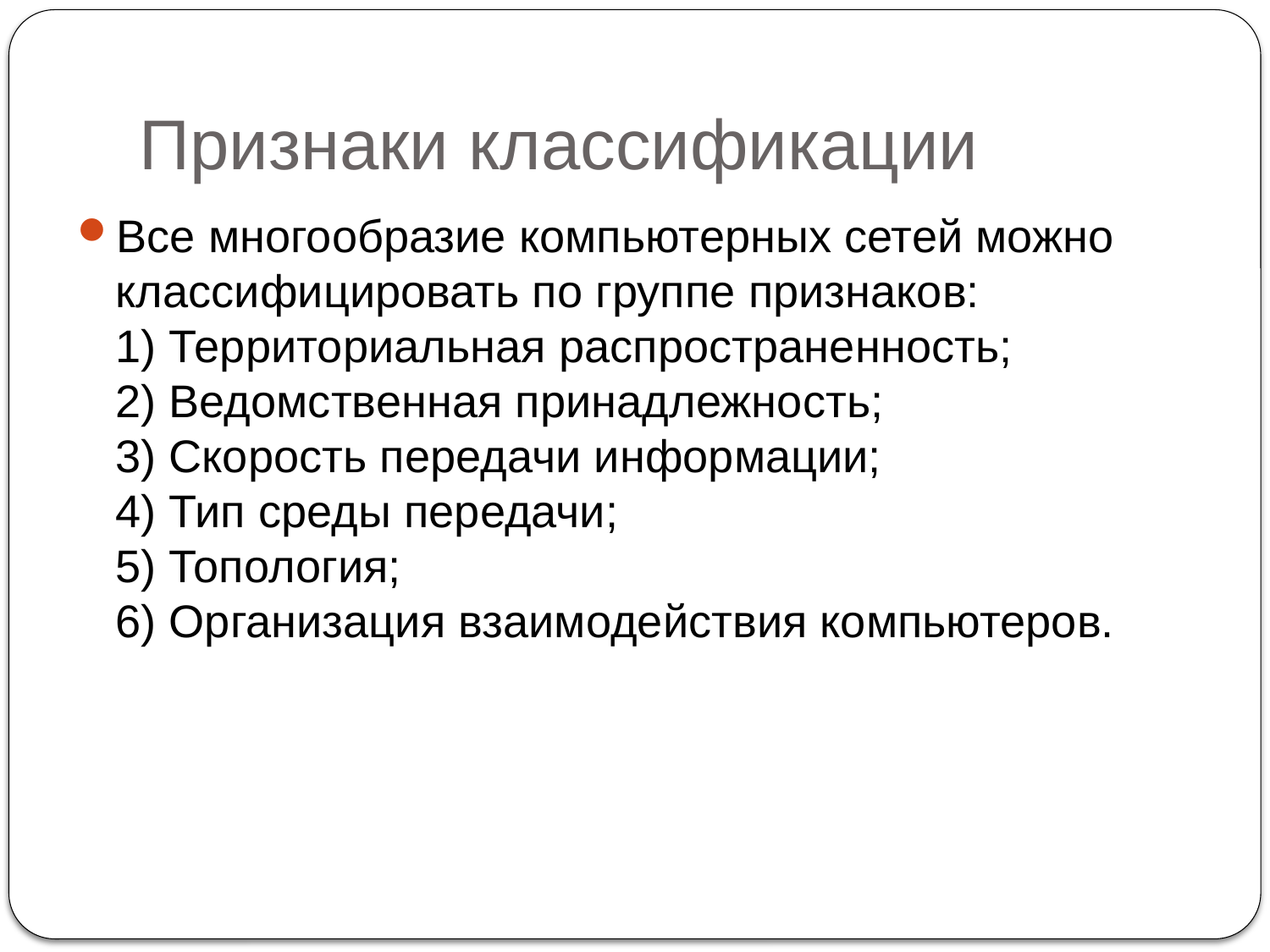

# Признаки классификации
Все многообразие компьютерных сетей можно классифицировать по группе признаков:
1) Территориальная распространенность;
2) Ведомственная принадлежность;
3) Скорость передачи информации;
4) Тип среды передачи;
5) Топология;
6) Организация взаимодействия компьютеров.